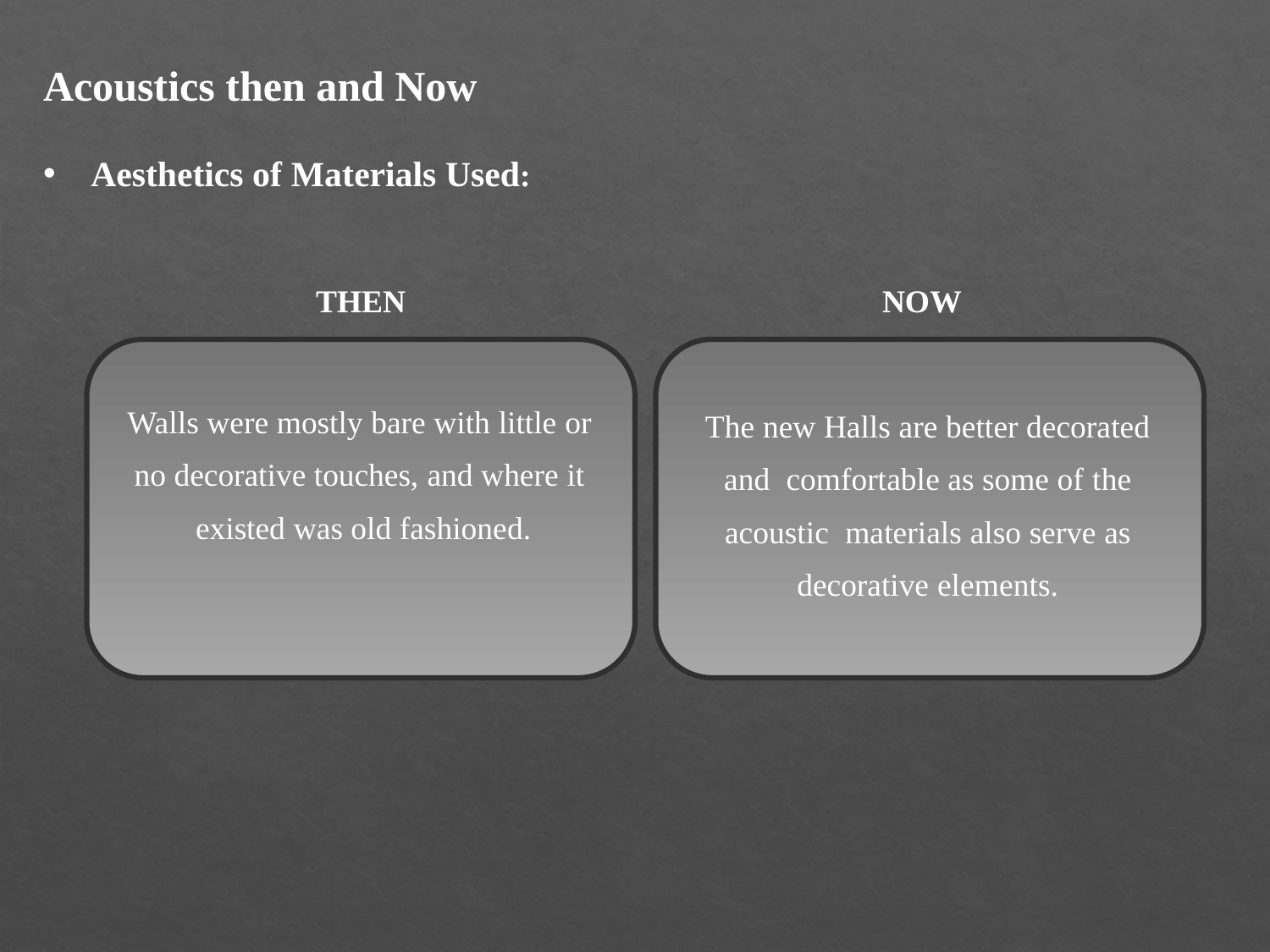

Acoustics then and Now

Aesthetics of Materials Used:
THEN
NOW

Walls were mostly bare with little or  no decorative touches, and where it  existed was old fashioned.

The new Halls are better decorated and  comfortable as some of the acoustic  materials also serve as decorative elements.